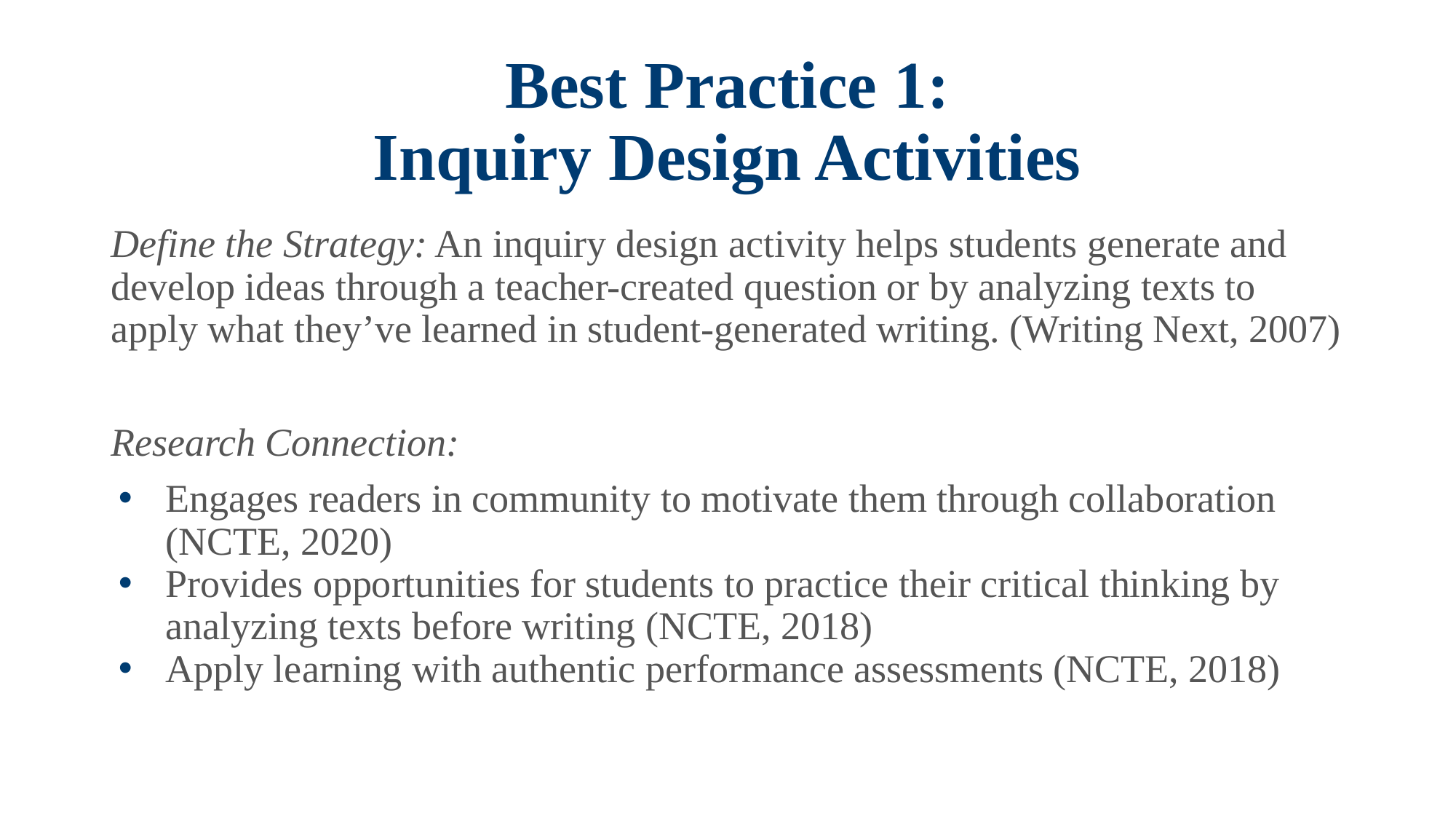

# Best Practice 1:
Inquiry Design Activities
Define the Strategy: An inquiry design activity helps students generate and develop ideas through a teacher-created question or by analyzing texts to apply what they’ve learned in student-generated writing. (Writing Next, 2007)

Research Connection:
Engages readers in community to motivate them through collaboration (NCTE, 2020)
Provides opportunities for students to practice their critical thinking by analyzing texts before writing (NCTE, 2018)
Apply learning with authentic performance assessments (NCTE, 2018)